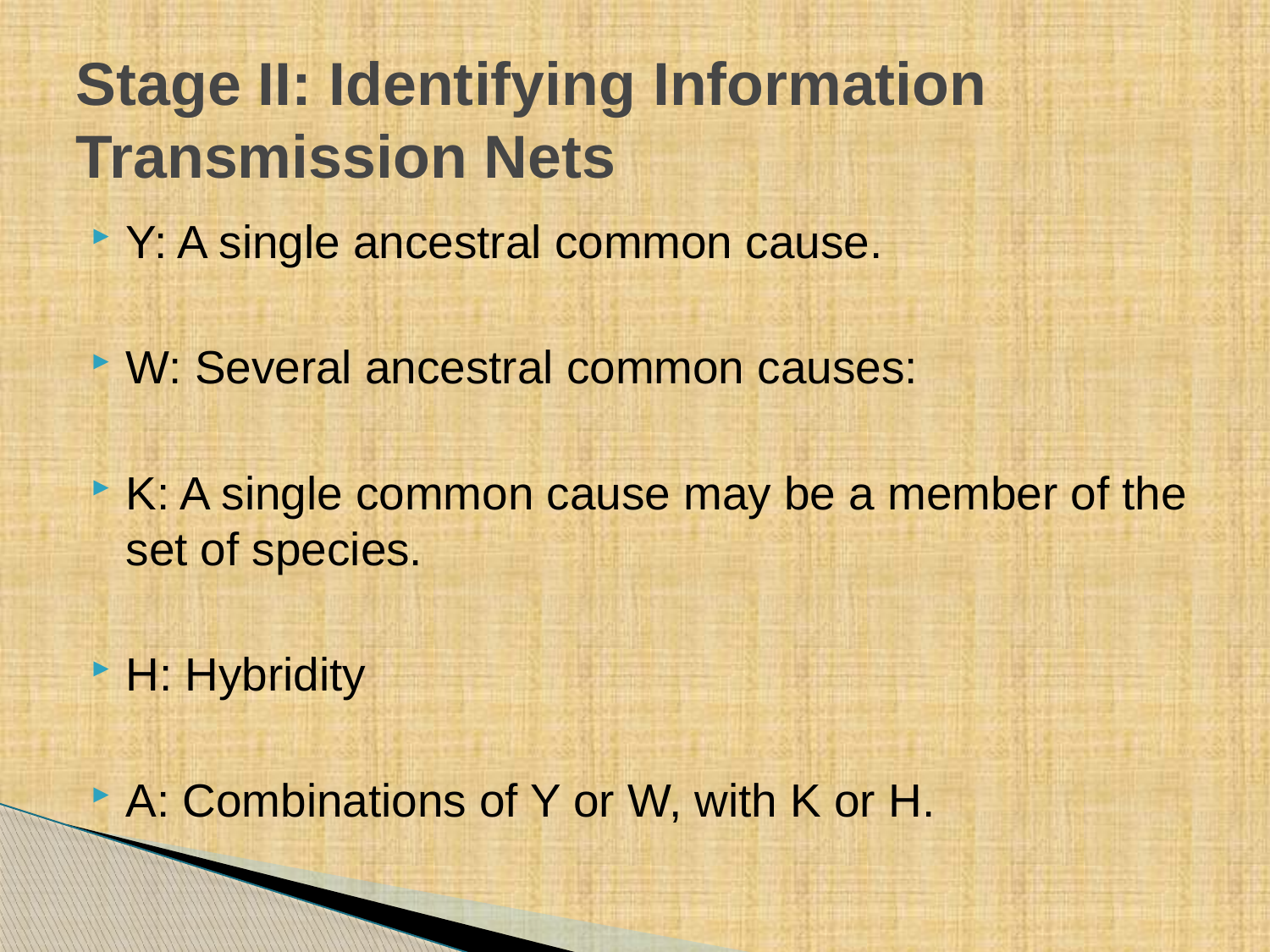

# Stage II: Identifying Information Transmission Nets
Y: A single ancestral common cause.

W: Several ancestral common causes:

K: A single common cause may be a member of the set of species.

H: Hybridity

A: Combinations of Y or W, with K or H.